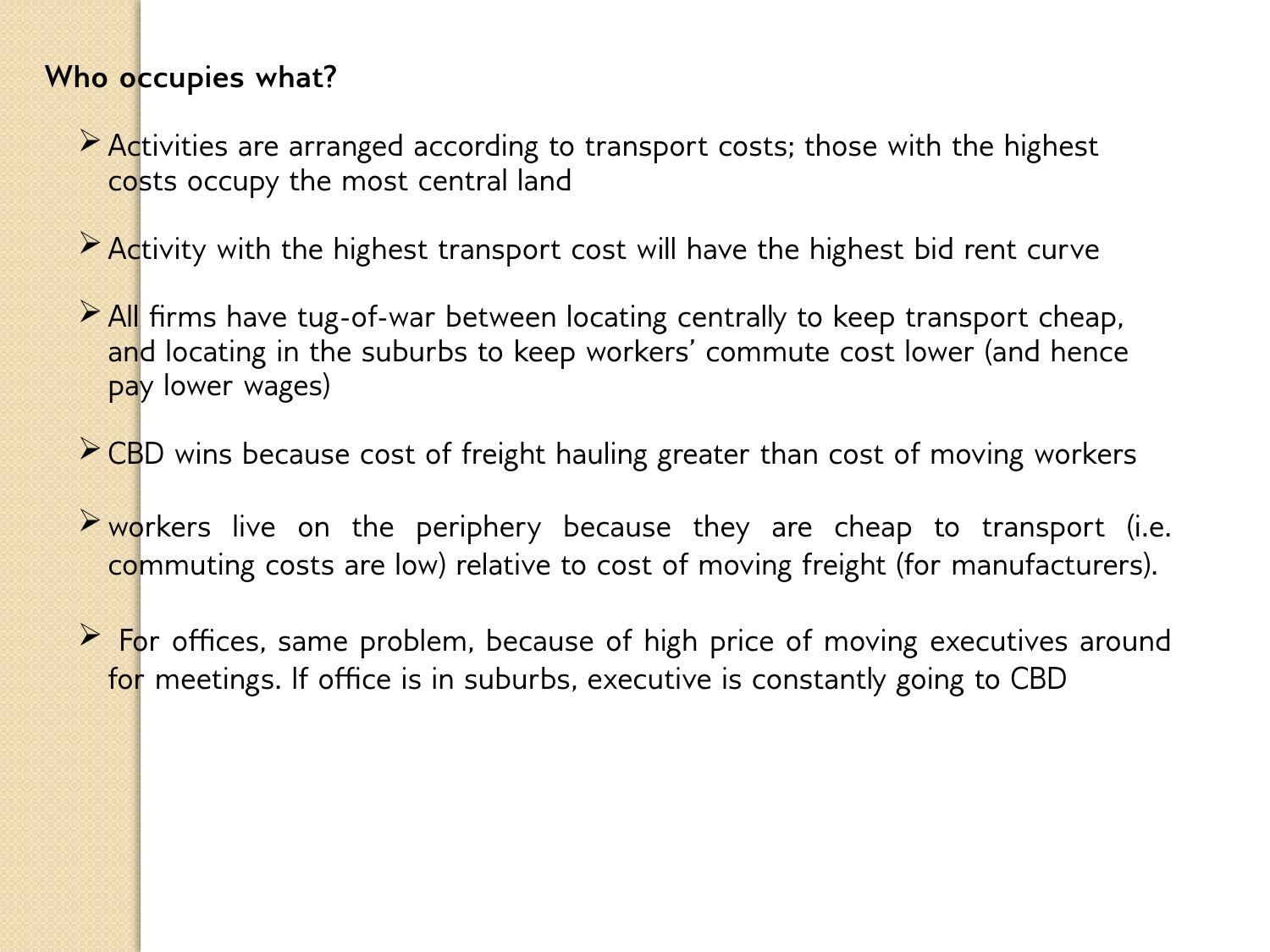

Who occupies what?

Activities are arranged according to transport costs; those with the highest costs occupy the most central land

Activity with the highest transport cost will have the highest bid rent curve

All firms have tug-of-war between locating centrally to keep transport cheap, and locating in the suburbs to keep workers’ commute cost lower (and hence pay lower wages)

CBD wins because cost of freight hauling greater than cost of moving workers

workers live on the periphery because they are cheap to transport (i.e. commuting costs are low) relative to cost of moving freight (for manufacturers).

 For offices, same problem, because of high price of moving executives around for meetings. If office is in suburbs, executive is constantly going to CBD